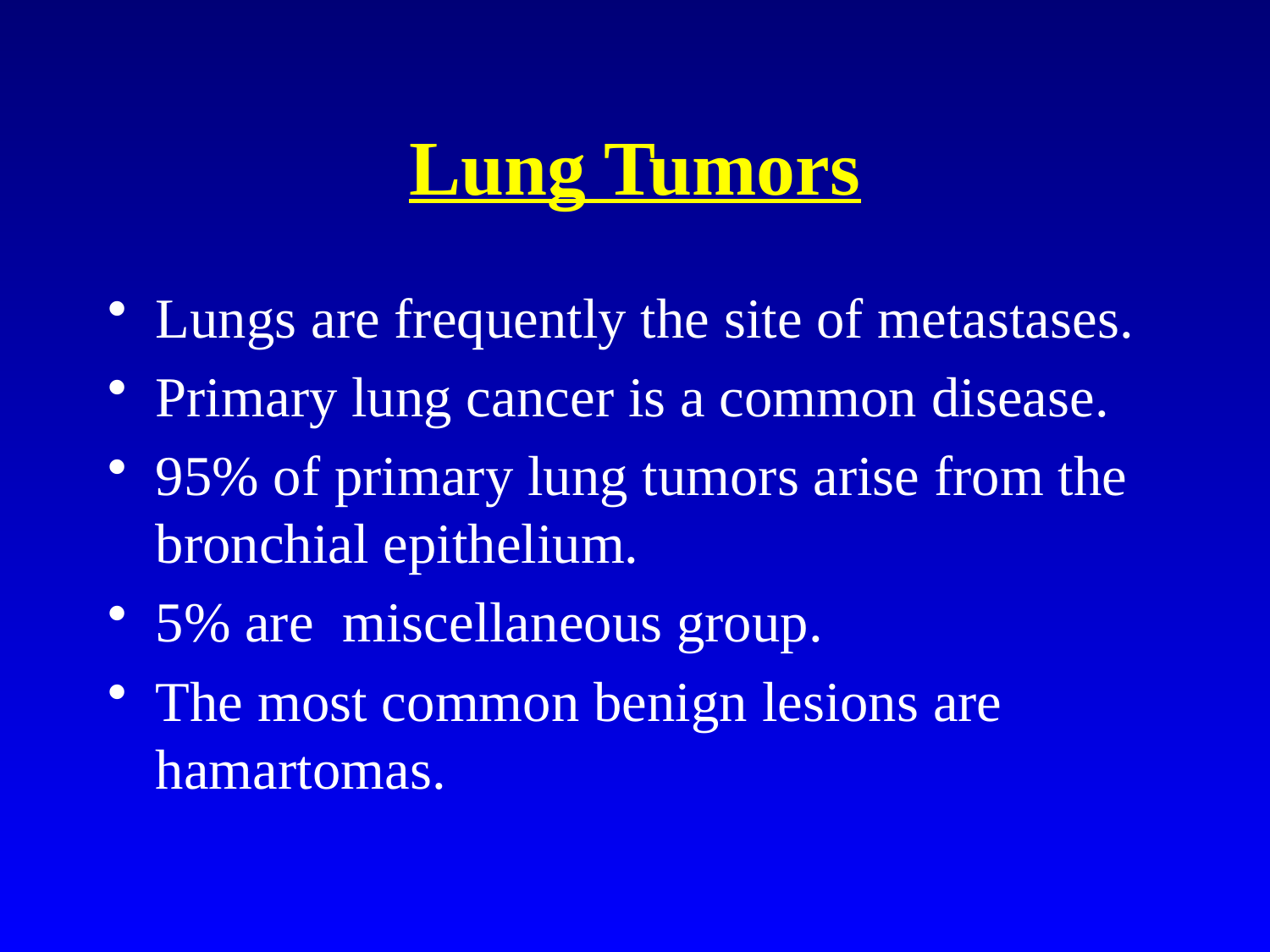

# Lung Tumors
Lungs are frequently the site of metastases.
Primary lung cancer is a common disease.
95% of primary lung tumors arise from the bronchial epithelium.
5% are  miscellaneous group.
The most common benign lesions are hamartomas.